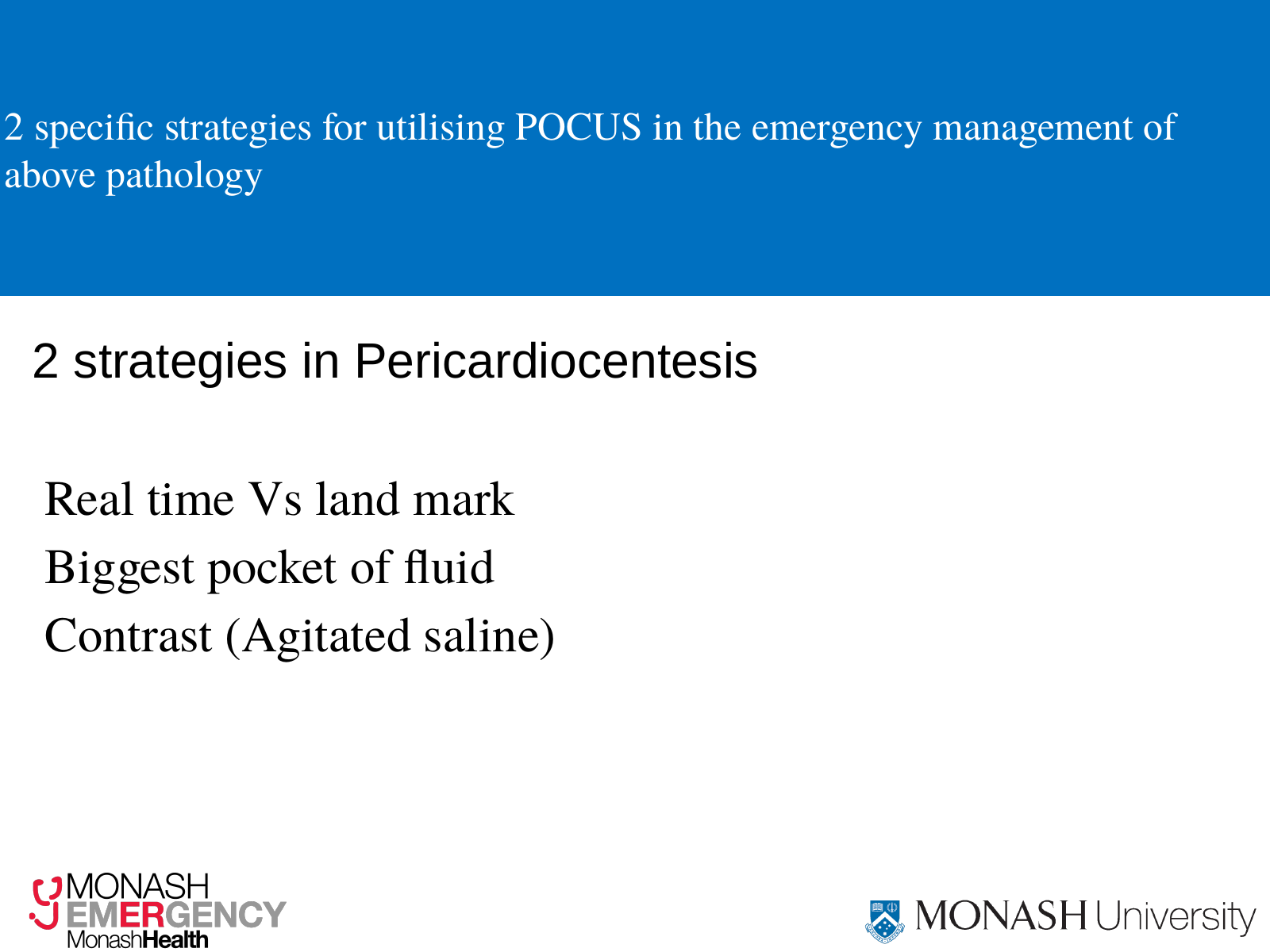

# 2 specific strategies for utilising POCUS in the emergency management of above pathology

 2 strategies in Pericardiocentesis

  Real time Vs land mark
  Biggest pocket of fluid
  Contrast (Agitated saline)